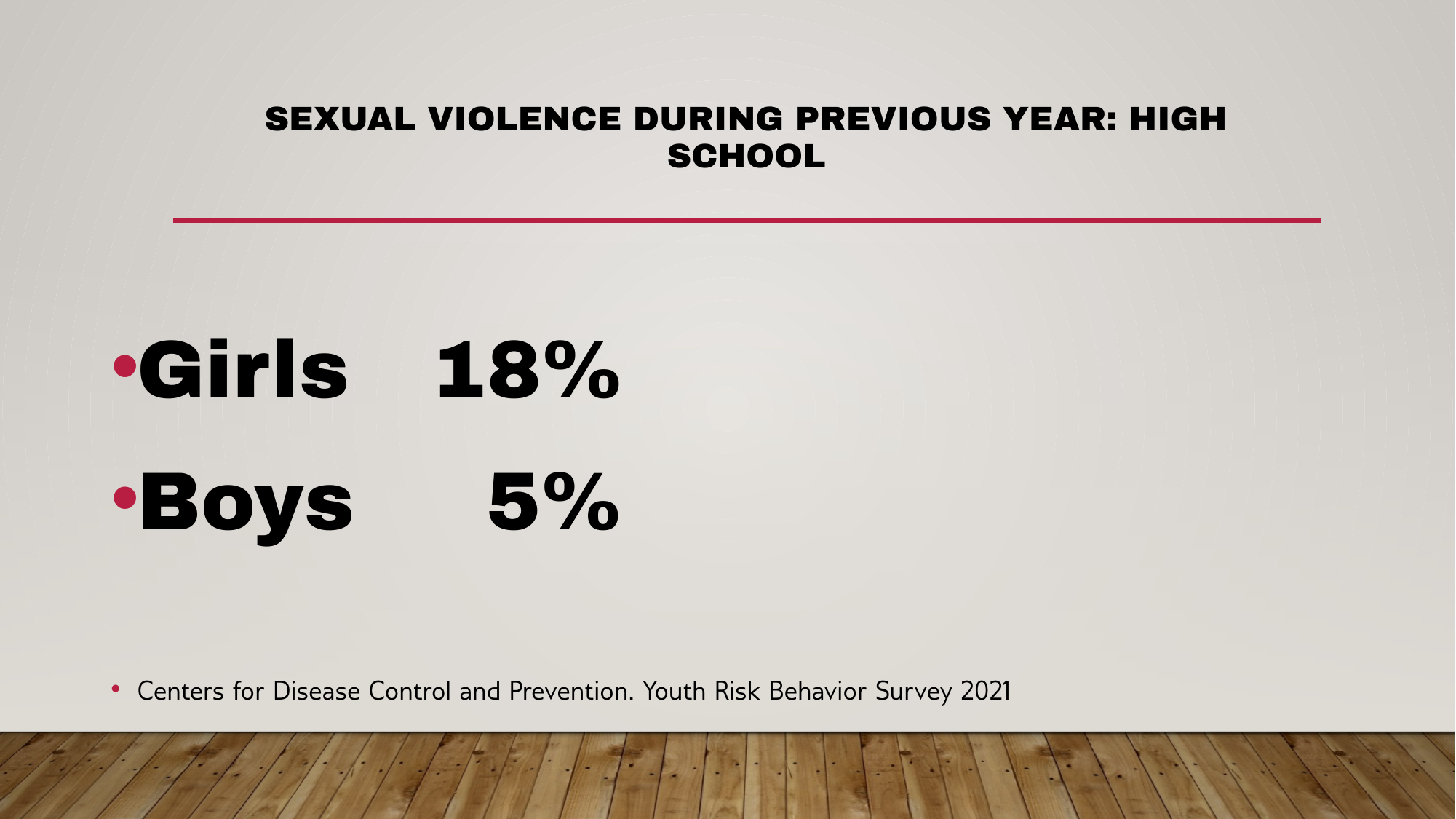

# Sexual Violence During Previous Year: High School
Girls 	18%
Boys 	  5%

Centers for Disease Control and Prevention. Youth Risk Behavior Survey 2021